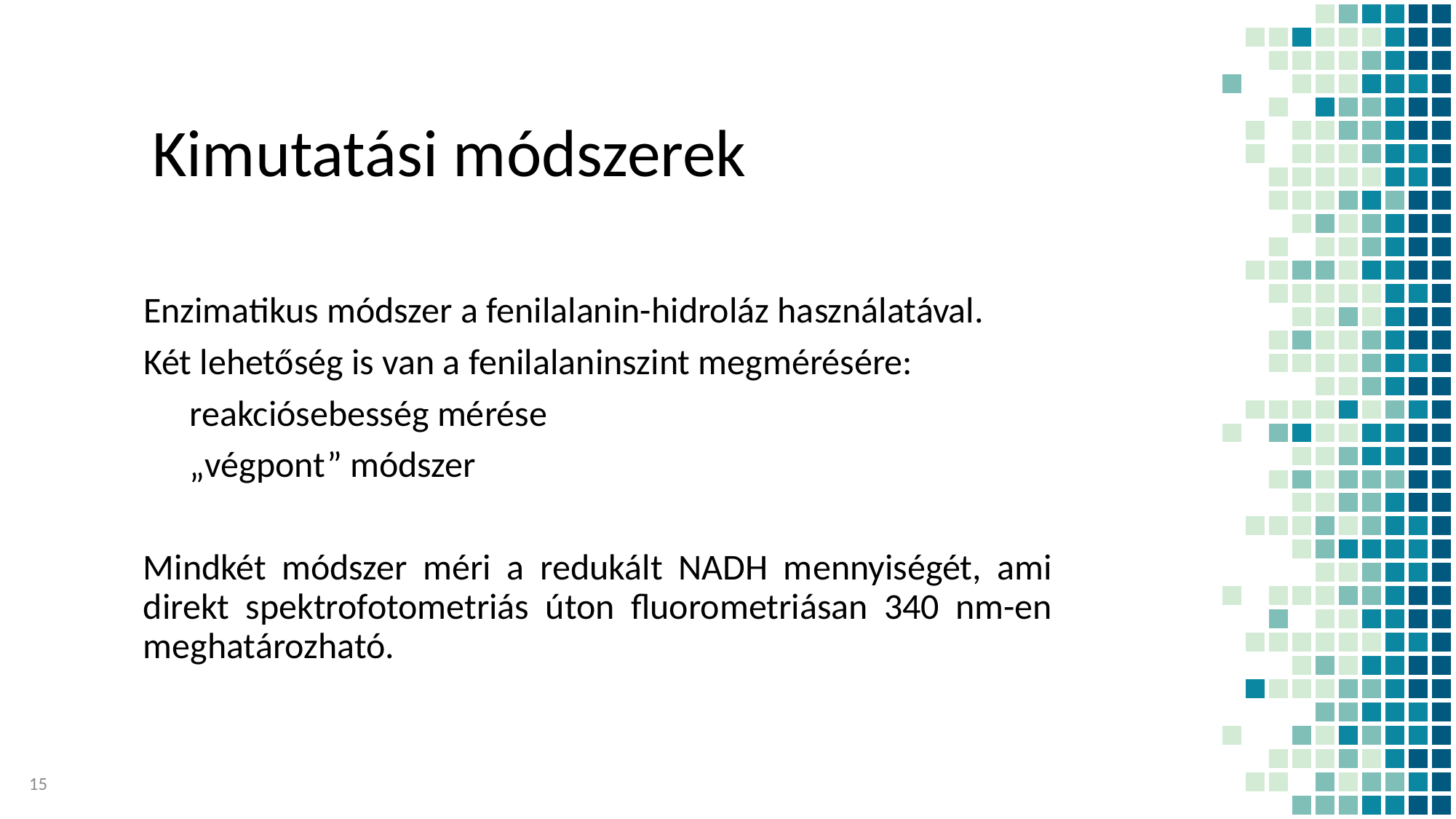

Kimutatási módszerek
Enzimatikus módszer a fenilalanin-hidroláz használatával.
Két lehetőség is van a fenilalaninszint megmérésére:
reakciósebesség mérése
„végpont” módszer

Mindkét módszer méri a redukált NADH mennyiségét, ami direkt spektrofotometriás úton fluorometriásan 340 nm-en meghatározható.
15